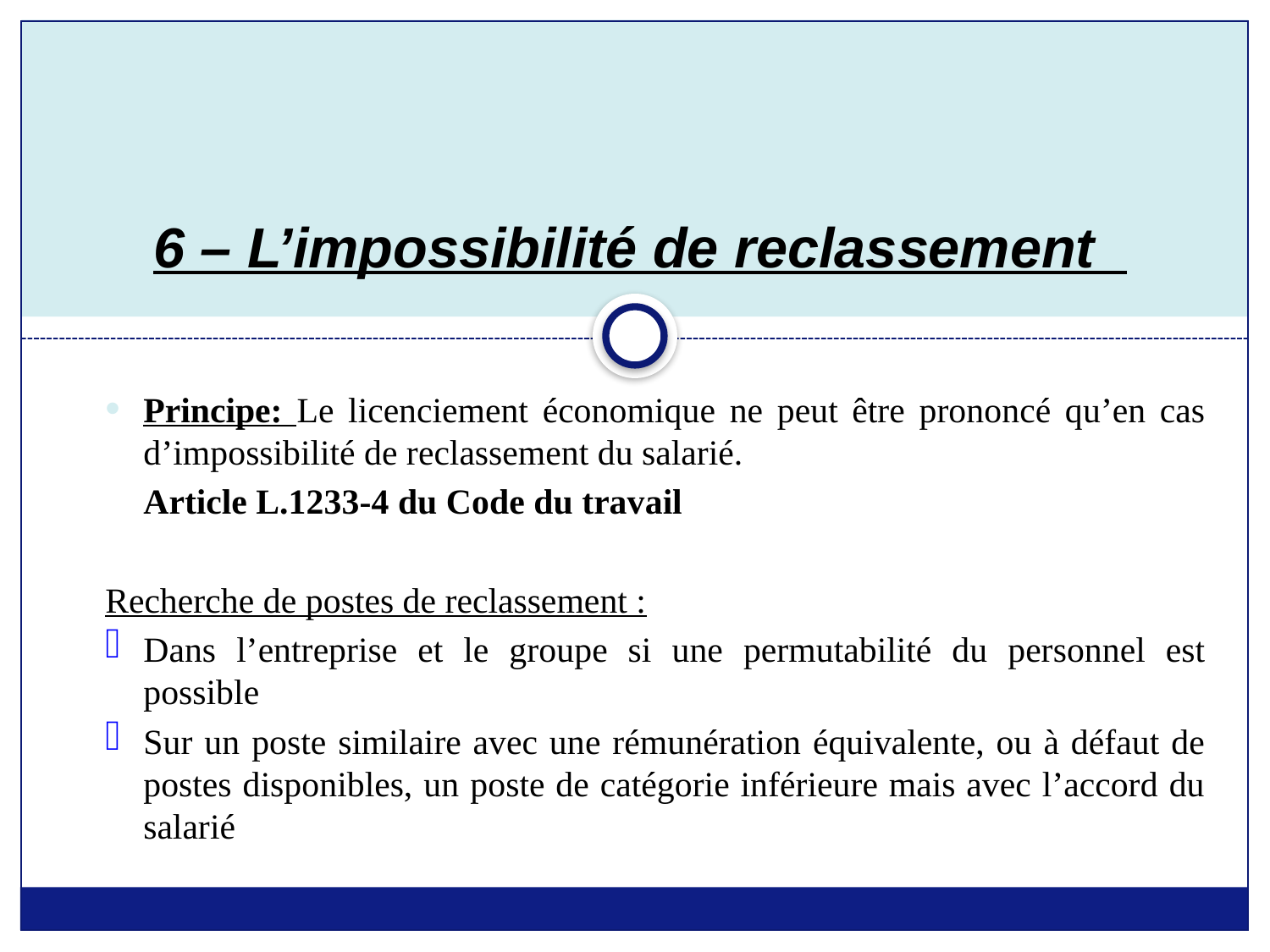

# 6 – L’impossibilité de reclassement
Principe: Le licenciement économique ne peut être prononcé qu’en cas d’impossibilité de reclassement du salarié.
	Article L.1233-4 du Code du travail

Recherche de postes de reclassement :
Dans l’entreprise et le groupe si une permutabilité du personnel est possible
Sur un poste similaire avec une rémunération équivalente, ou à défaut de postes disponibles, un poste de catégorie inférieure mais avec l’accord du salarié